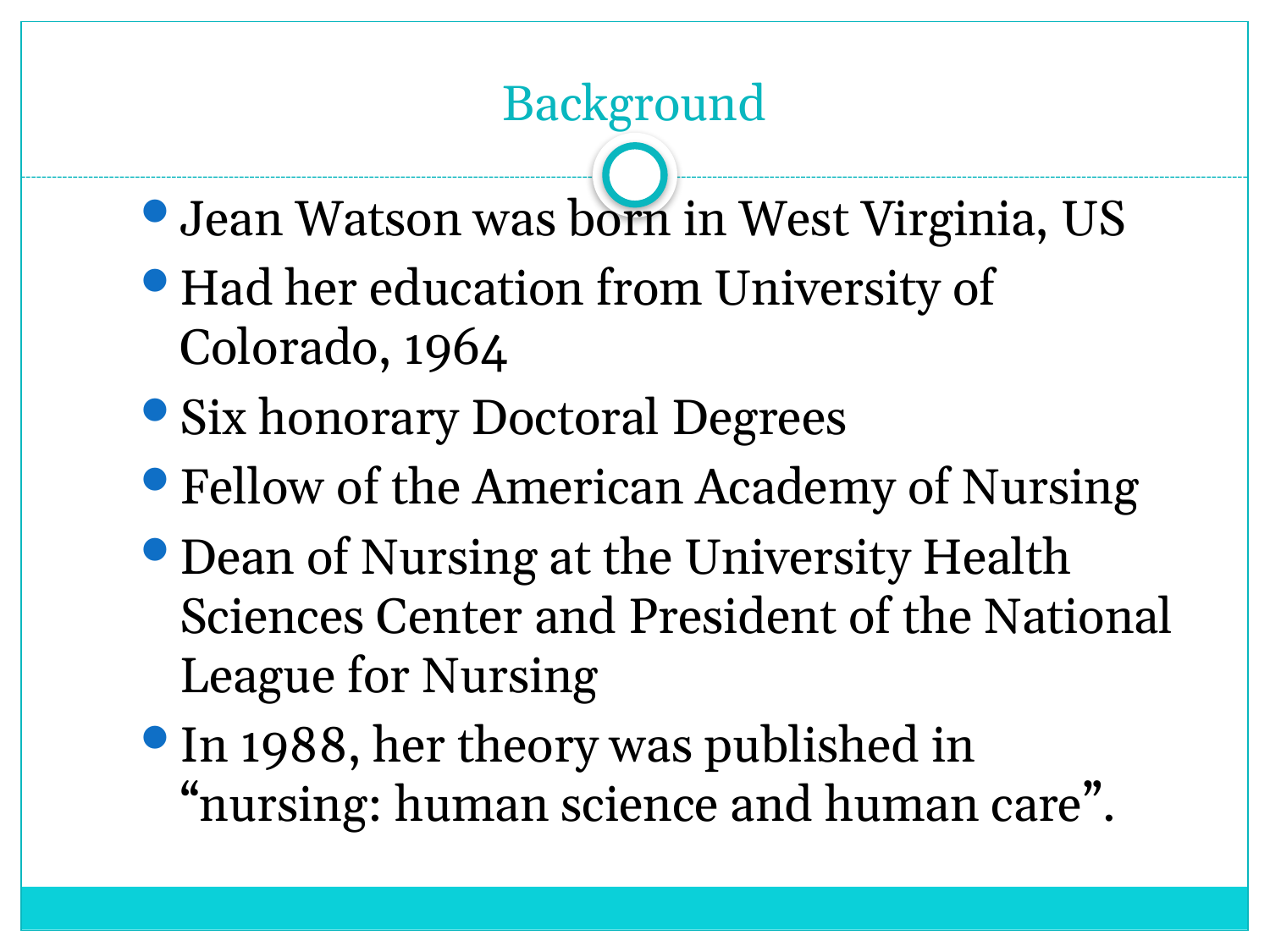

# Background
Jean Watson was born in West Virginia, US
Had her education from University of Colorado, 1964
Six honorary Doctoral Degrees
Fellow of the American Academy of Nursing
Dean of Nursing at the University Health Sciences Center and President of the National League for Nursing
In 1988, her theory was published in “nursing: human science and human care”.